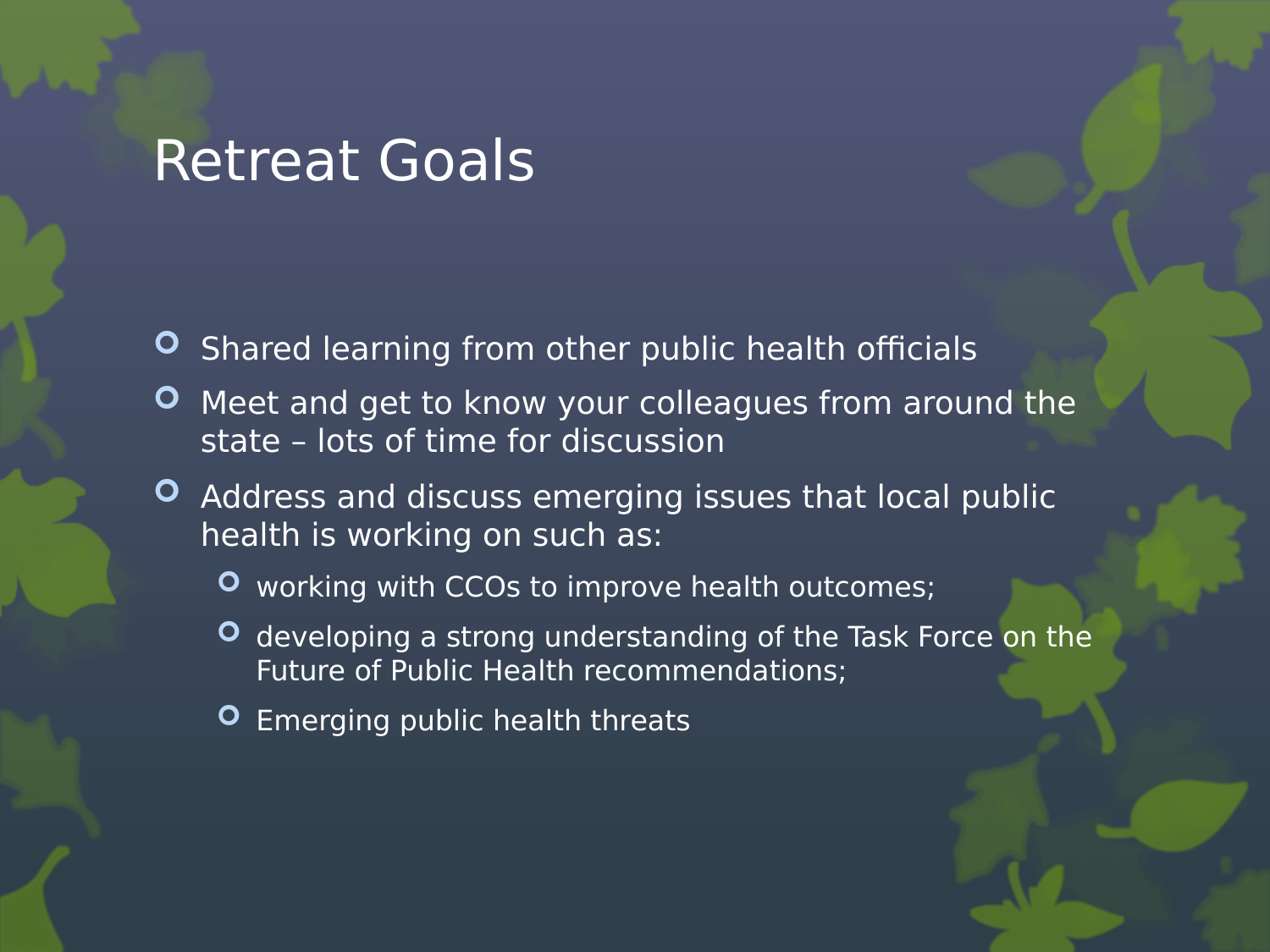

# Retreat Goals
Shared learning from other public health officials
Meet and get to know your colleagues from around the state – lots of time for discussion
Address and discuss emerging issues that local public health is working on such as:
working with CCOs to improve health outcomes;
developing a strong understanding of the Task Force on the Future of Public Health recommendations;
Emerging public health threats